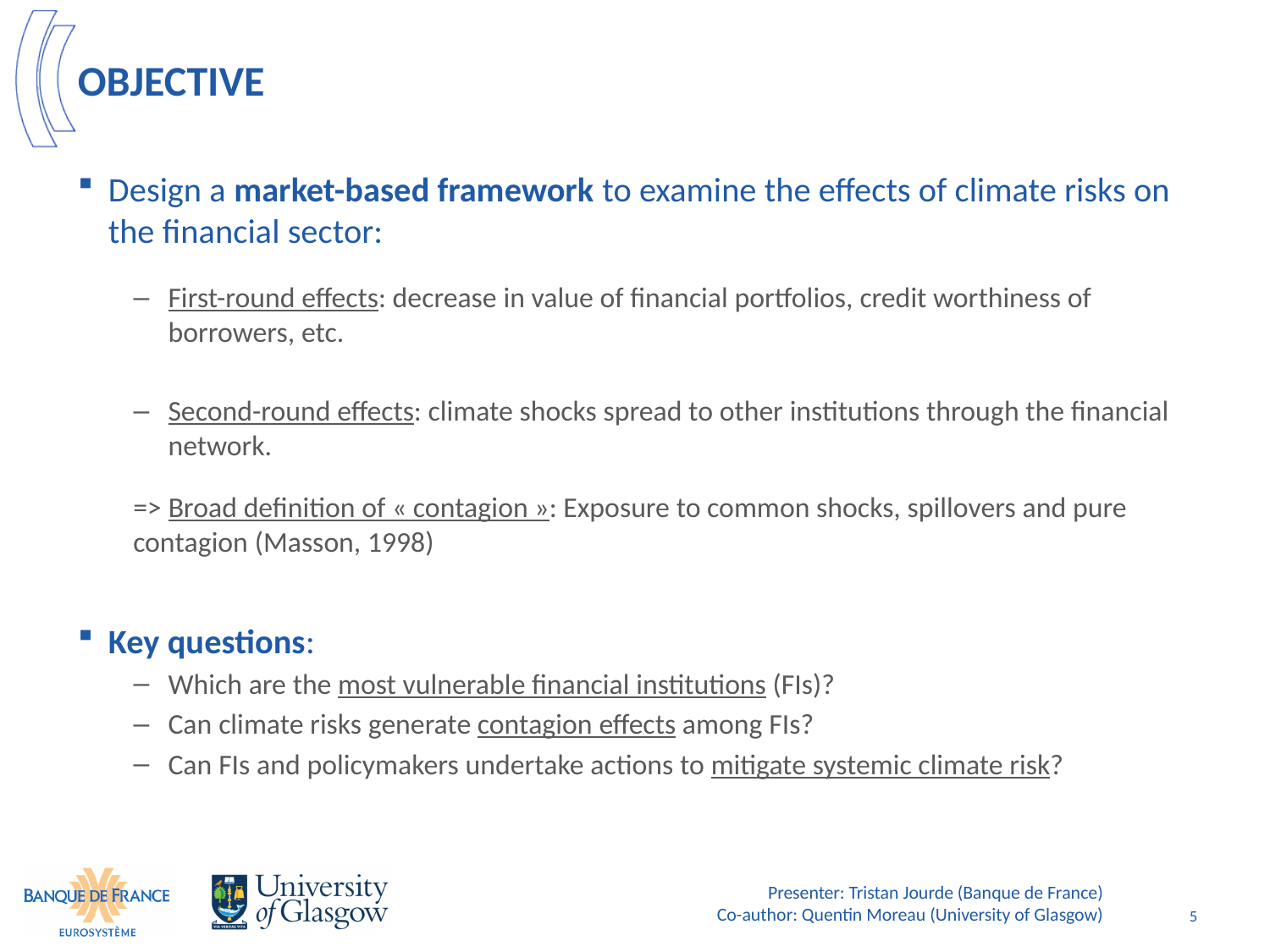

# Objective
Design a market-based framework to examine the effects of climate risks on the financial sector:

First-round effects: decrease in value of financial portfolios, credit worthiness of borrowers, etc.

Second-round effects: climate shocks spread to other institutions through the financial network.

=> Broad definition of « contagion »: Exposure to common shocks, spillovers and pure contagion (Masson, 1998)

Key questions:
Which are the most vulnerable financial institutions (FIs)?
Can climate risks generate contagion effects among FIs?
Can FIs and policymakers undertake actions to mitigate systemic climate risk?

Presenter: Tristan Jourde (Banque de France)
Co-author: Quentin Moreau (University of Glasgow)
5